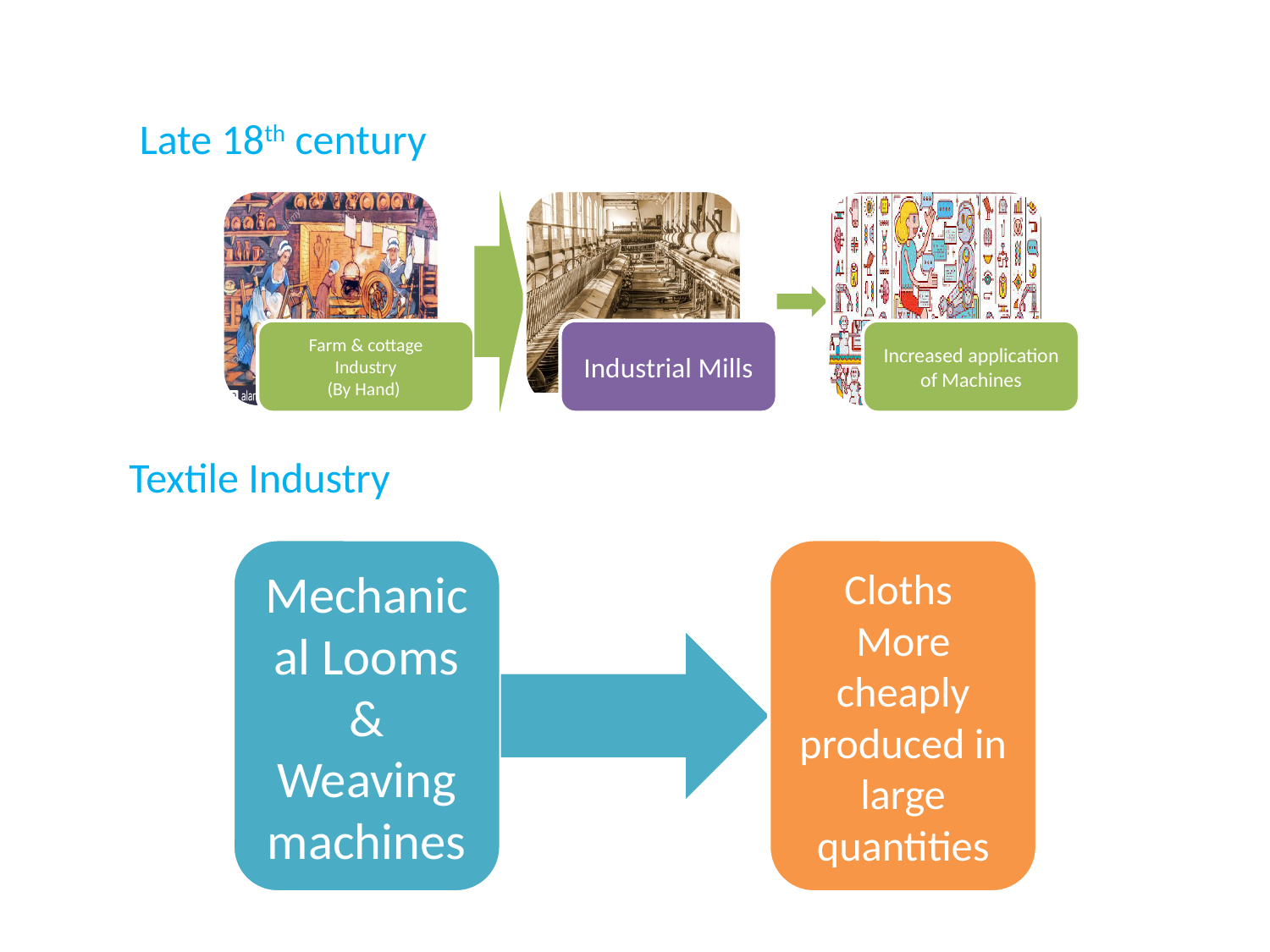

Late 18th century
Farm & cottage Industry
(By Hand)
Industrial Mills
Increased application of Machines
Textile Industry
Mechanical Looms & Weaving machines
Cloths
More cheaply produced in large quantities